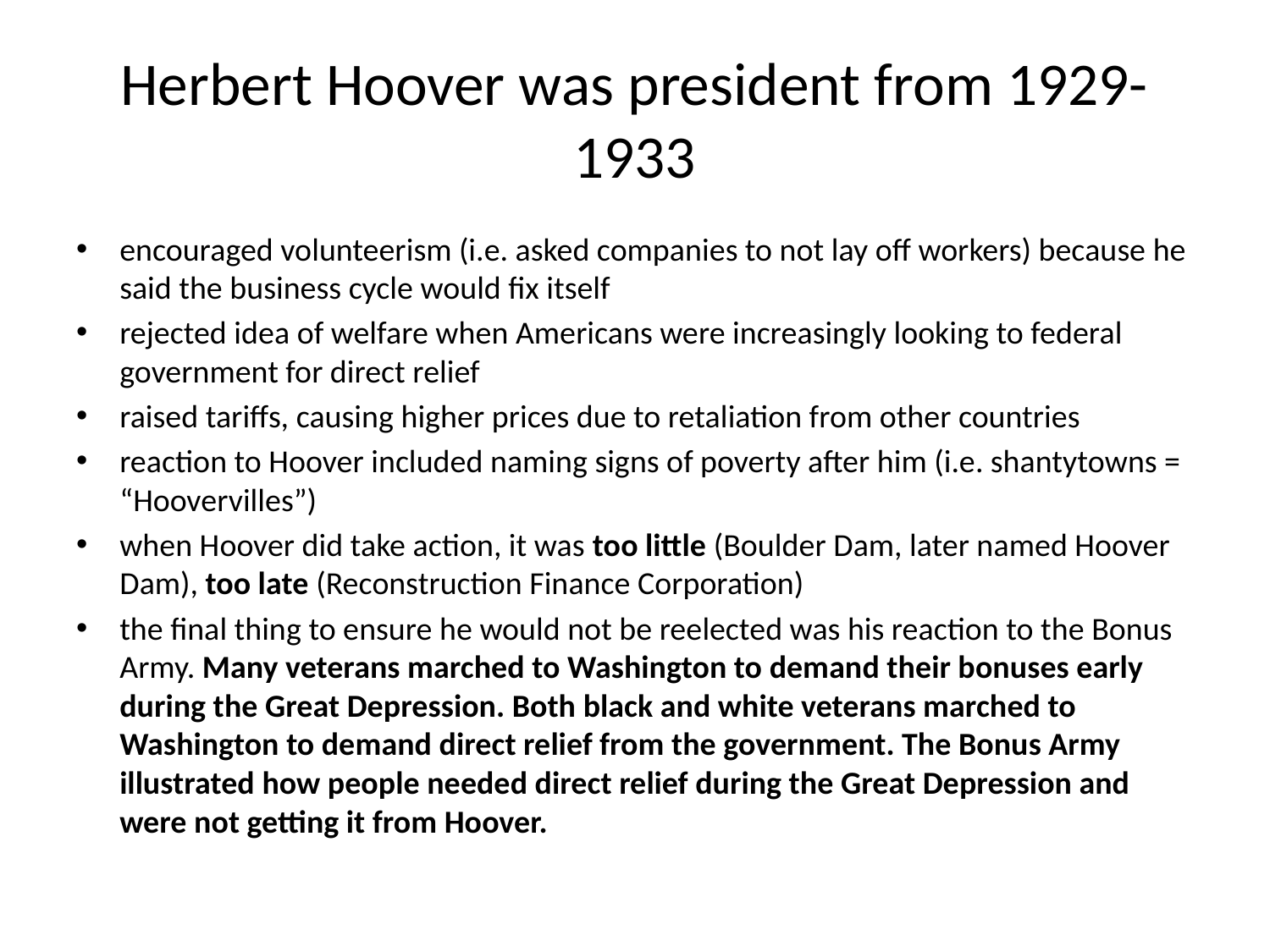

# Herbert Hoover was president from 1929-1933
encouraged volunteerism (i.e. asked companies to not lay off workers) because he said the business cycle would fix itself
rejected idea of welfare when Americans were increasingly looking to federal government for direct relief
raised tariffs, causing higher prices due to retaliation from other countries
reaction to Hoover included naming signs of poverty after him (i.e. shantytowns = “Hoovervilles”)
when Hoover did take action, it was too little (Boulder Dam, later named Hoover Dam), too late (Reconstruction Finance Corporation)
the final thing to ensure he would not be reelected was his reaction to the Bonus Army. Many veterans marched to Washington to demand their bonuses early during the Great Depression. Both black and white veterans marched to Washington to demand direct relief from the government. The Bonus Army illustrated how people needed direct relief during the Great Depression and were not getting it from Hoover.